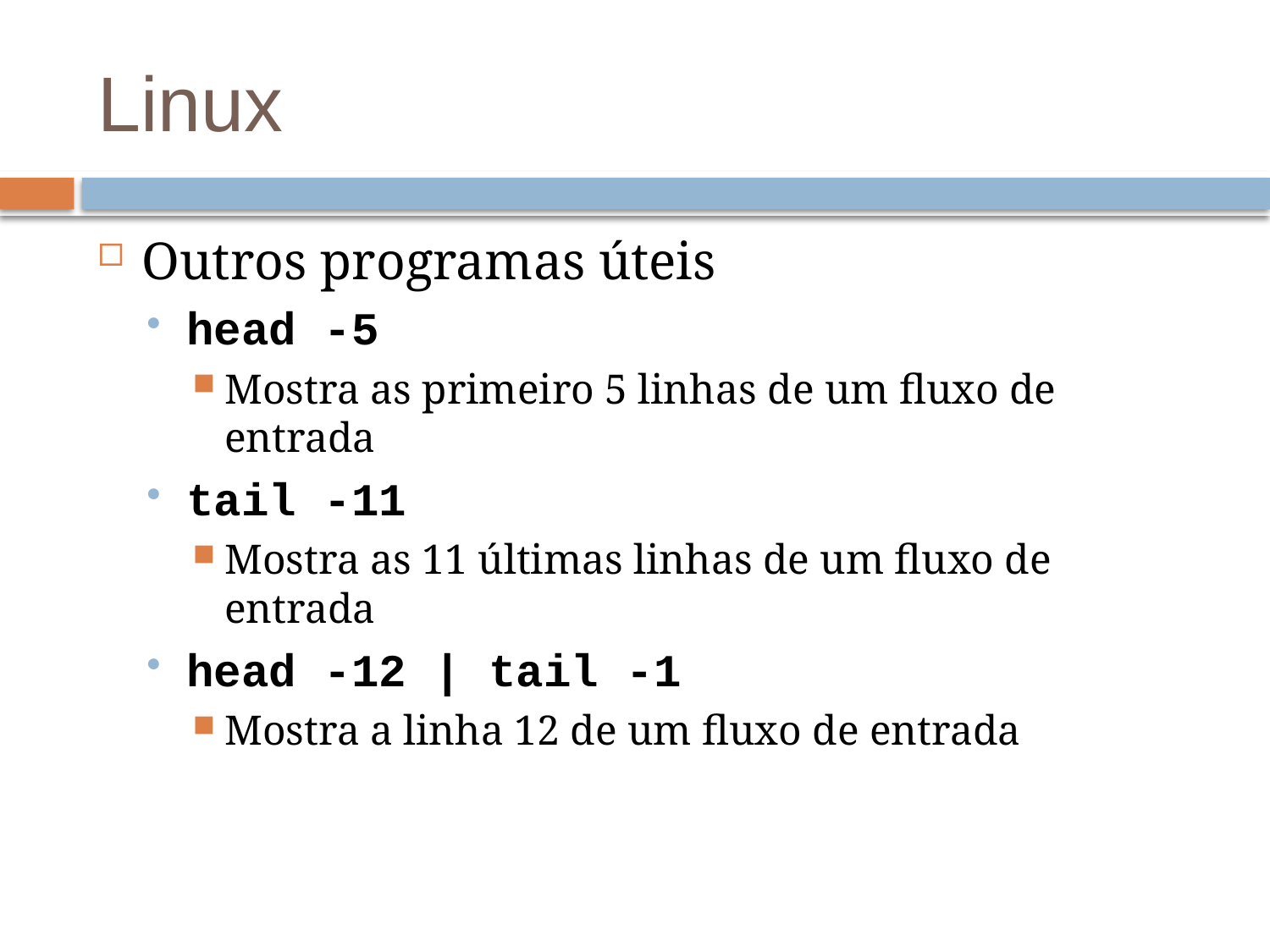

# Linux
Outros programas úteis
head -5
Mostra as primeiro 5 linhas de um fluxo de entrada
tail -11
Mostra as 11 últimas linhas de um fluxo de entrada
head -12 | tail -1
Mostra a linha 12 de um fluxo de entrada